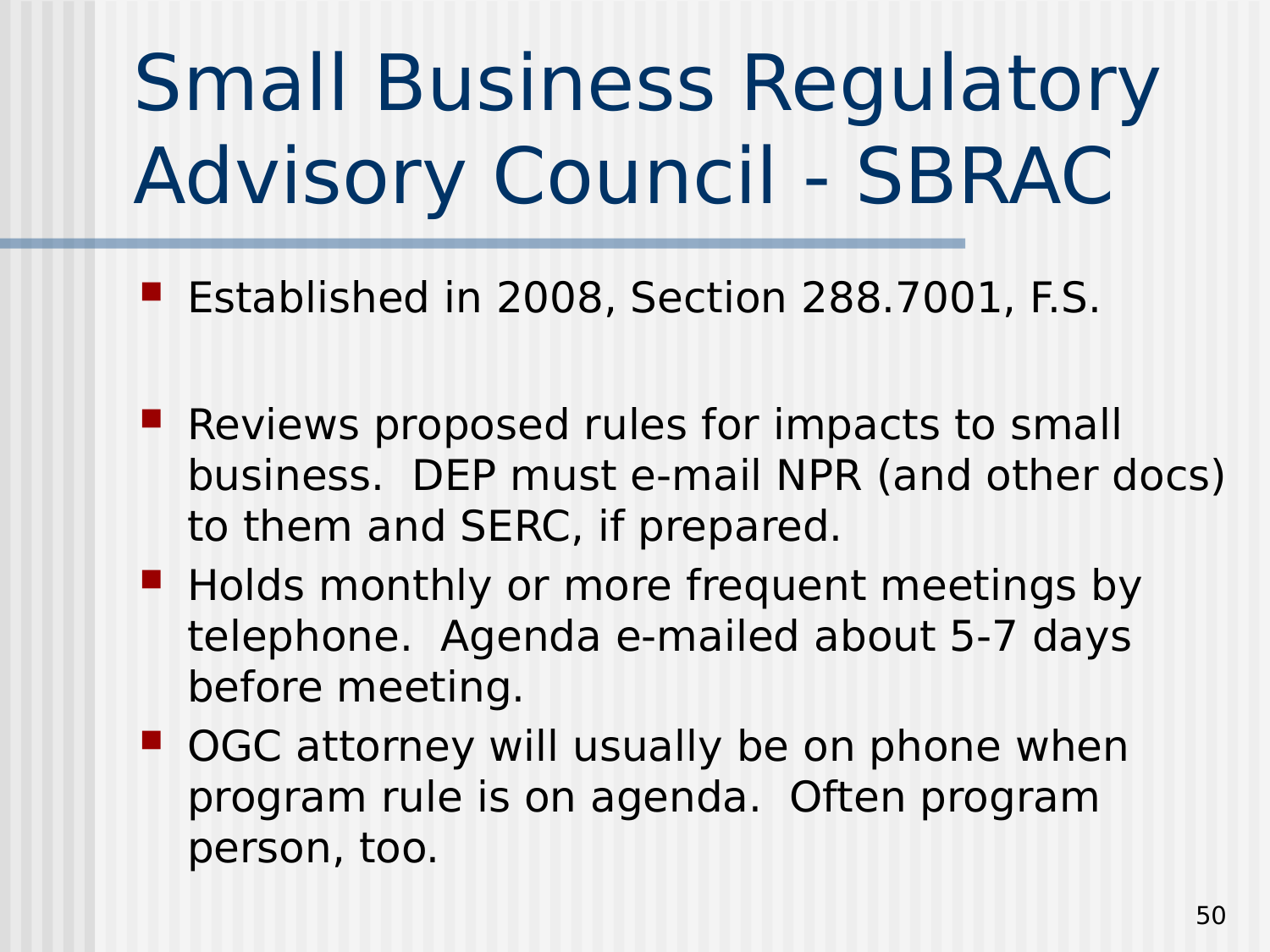

# Small Business Regulatory Advisory Council - SBRAC
Established in 2008, Section 288.7001, F.S.

Reviews proposed rules for impacts to small business.  DEP must e-mail NPR (and other docs) to them and SERC, if prepared.
Holds monthly or more frequent meetings by telephone.  Agenda e-mailed about 5-7 days before meeting.
OGC attorney will usually be on phone when program rule is on agenda.  Often program person, too.
50